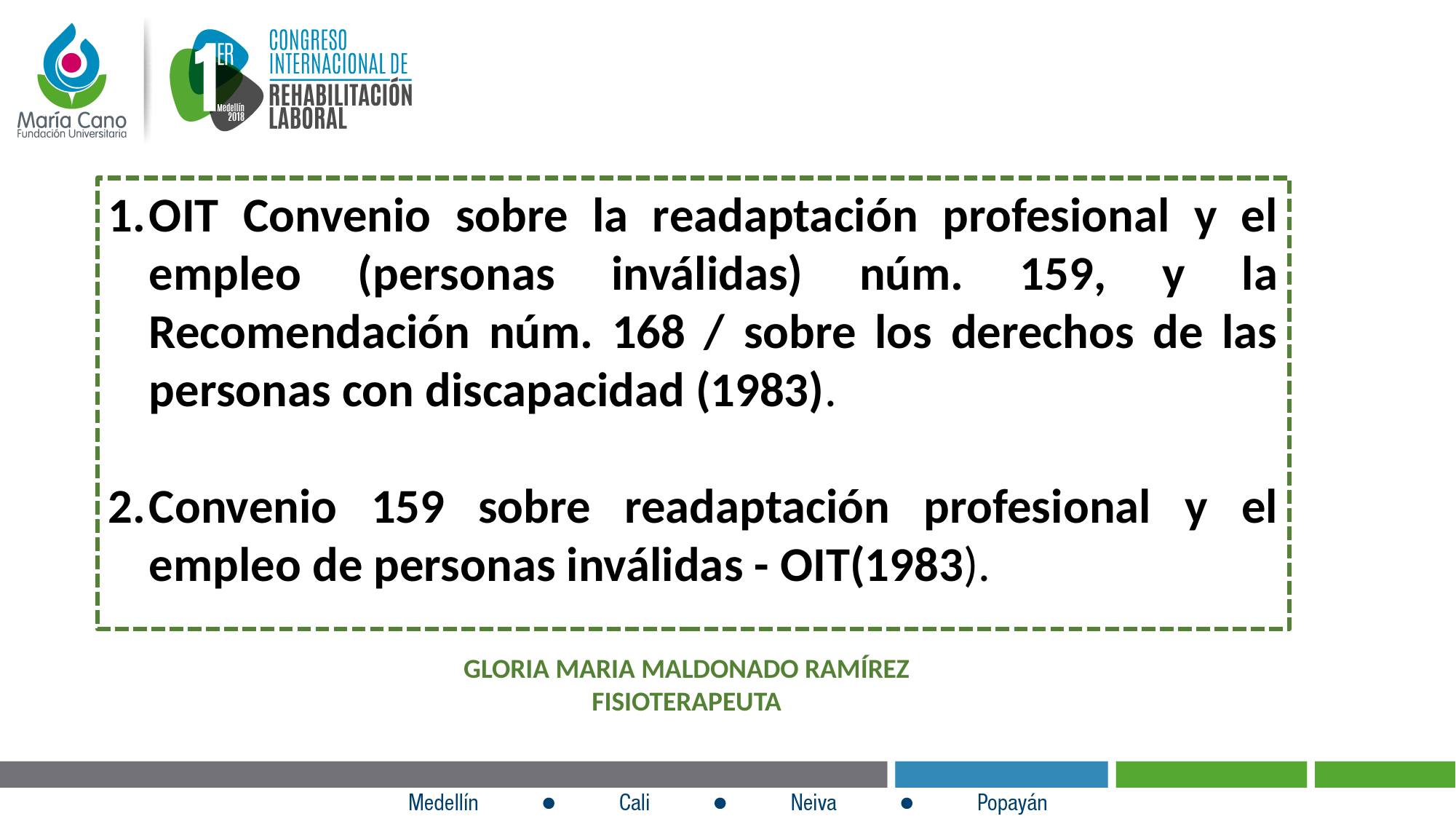

OIT Convenio sobre la readaptación profesional y el empleo (personas inválidas) núm. 159, y la Recomendación núm. 168 / sobre los derechos de las personas con discapacidad (1983).

Convenio 159 sobre readaptación profesional y el empleo de personas inválidas - OIT(1983).

GLORIA MARIA MALDONADO RAMÍREZ
FISIOTERAPEUTA